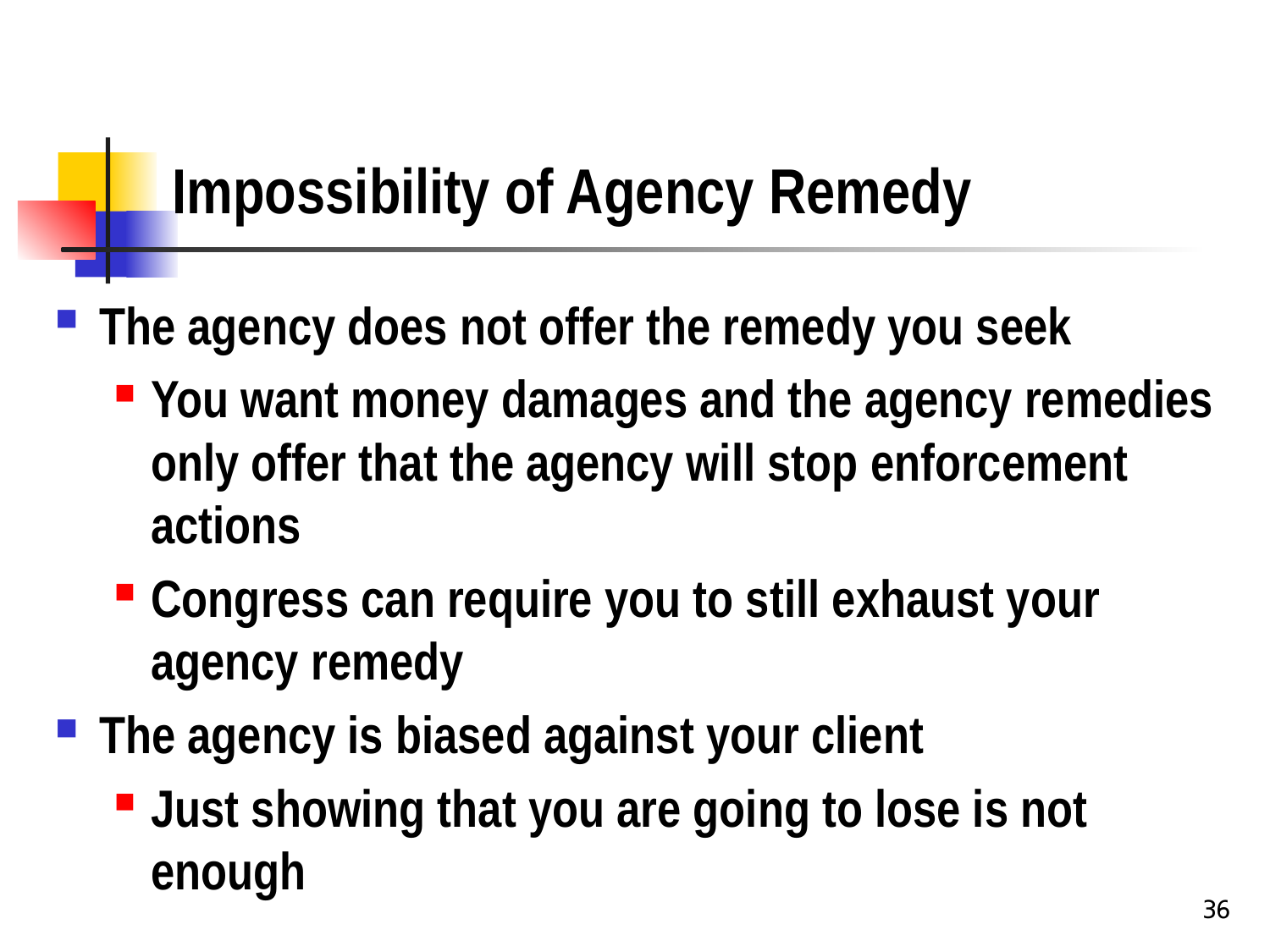

# Impossibility of Agency Remedy
The agency does not offer the remedy you seek
You want money damages and the agency remedies only offer that the agency will stop enforcement actions
Congress can require you to still exhaust your agency remedy
The agency is biased against your client
Just showing that you are going to lose is not enough
36